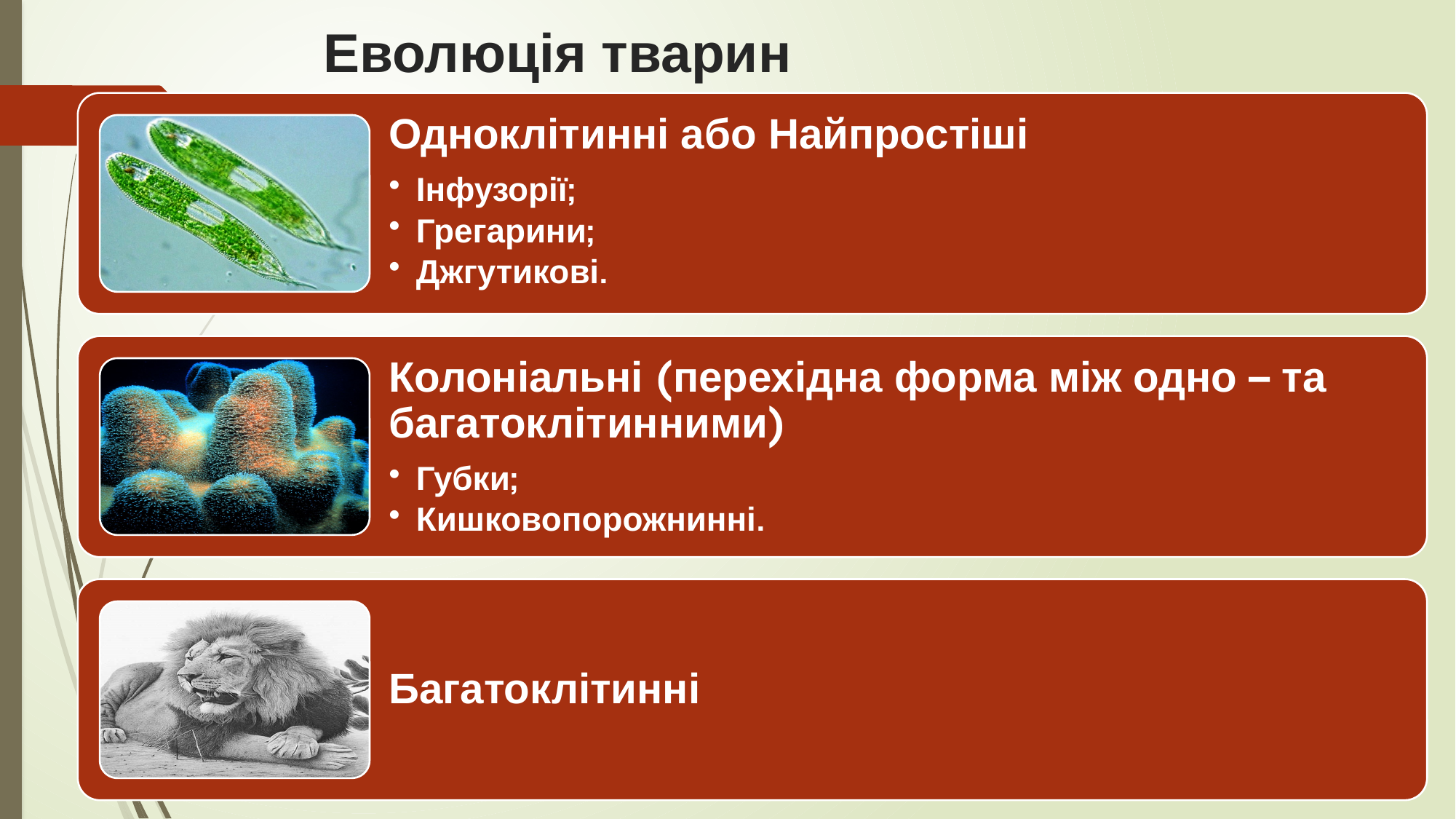

# Еволюція тварин
Одноклітинні або Найпростіші
Інфузорії;
Грегарини;
Джгутикові.
Колоніальні (перехідна форма між одно – та багатоклітинними)
Губки;
Кишковопорожнинні.
Багатоклітинні